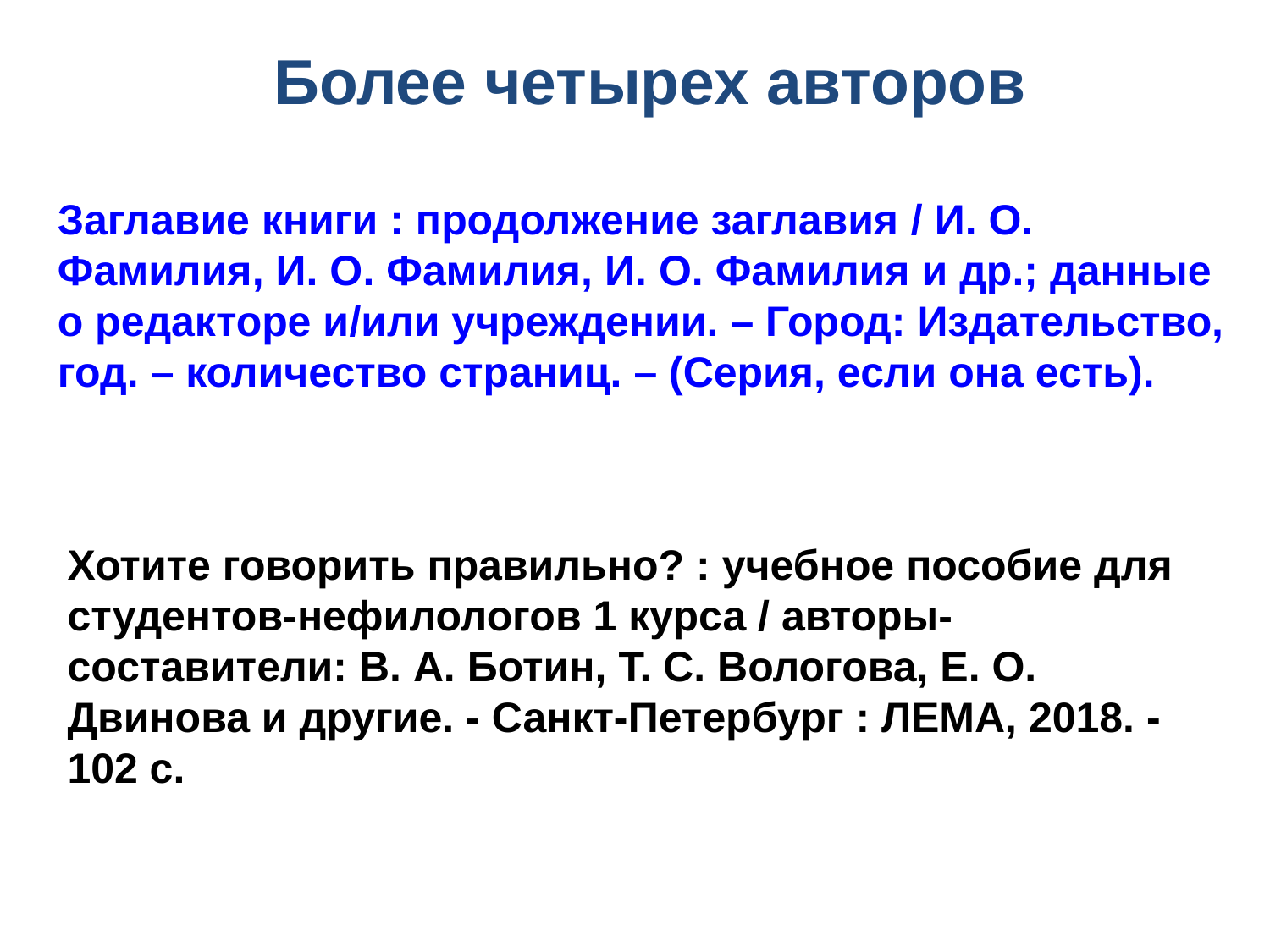

# Более четырех авторов
Заглавие книги : продолжение заглавия / И. О. Фамилия, И. О. Фамилия, И. О. Фамилия и др.; данные о редакторе и/или учреждении. – Город: Издательство, год. – количество страниц. – (Серия, если она есть).

Хотите говорить правильно? : учебное пособие для студентов-нефилологов 1 курса / авторы-составители: В. А. Ботин, Т. С. Вологова, Е. О. Двинова и другие. - Санкт-Петербург : ЛЕМА, 2018. - 102 с.